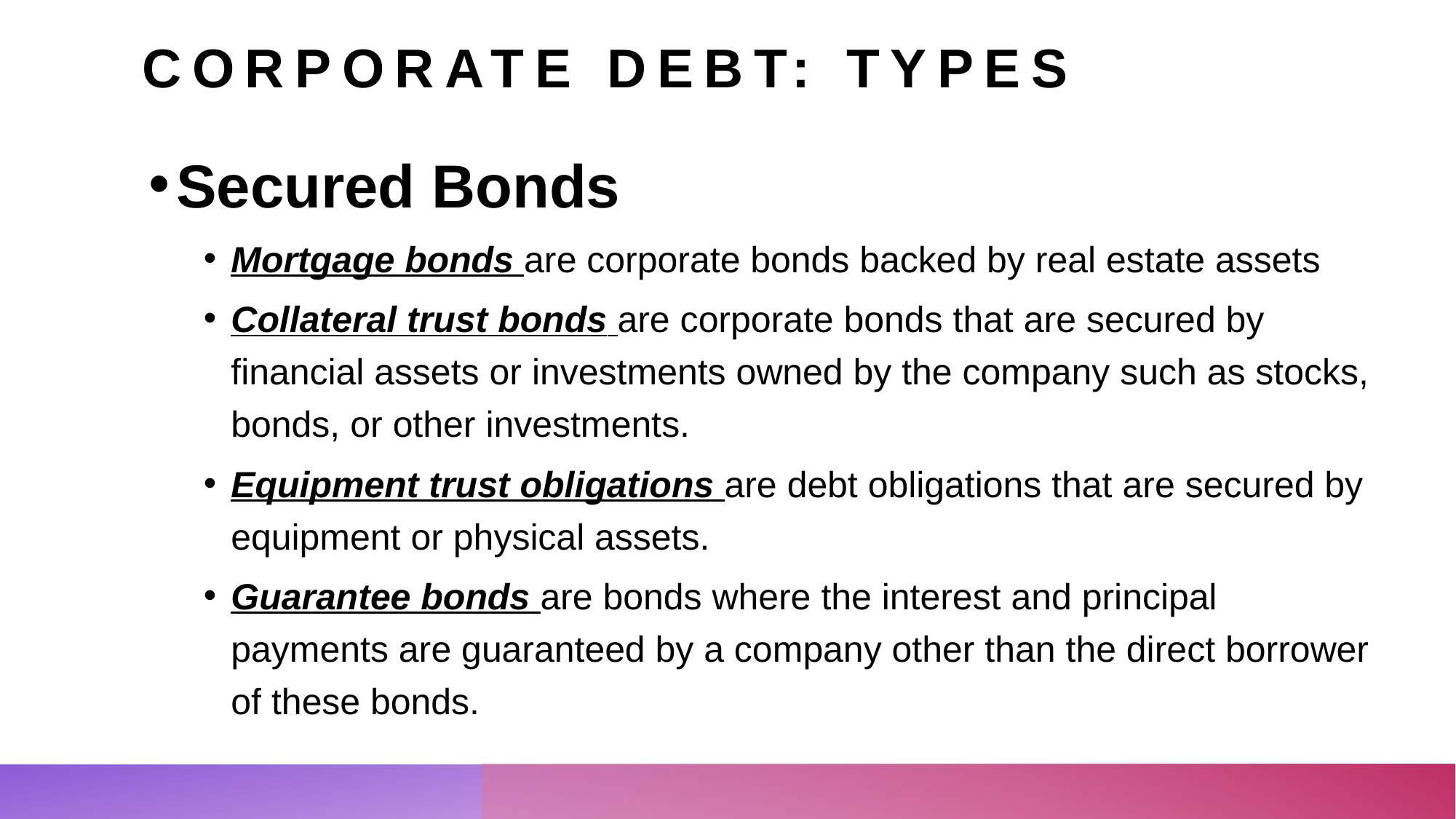

# Corporate Debt: TYPES
Secured Bonds
Mortgage bonds are corporate bonds backed by real estate assets
Collateral trust bonds are corporate bonds that are secured by financial assets or investments owned by the company such as stocks, bonds, or other investments.
Equipment trust obligations are debt obligations that are secured by equipment or physical assets.
Guarantee bonds are bonds where the interest and principal payments are guaranteed by a company other than the direct borrower of these bonds.